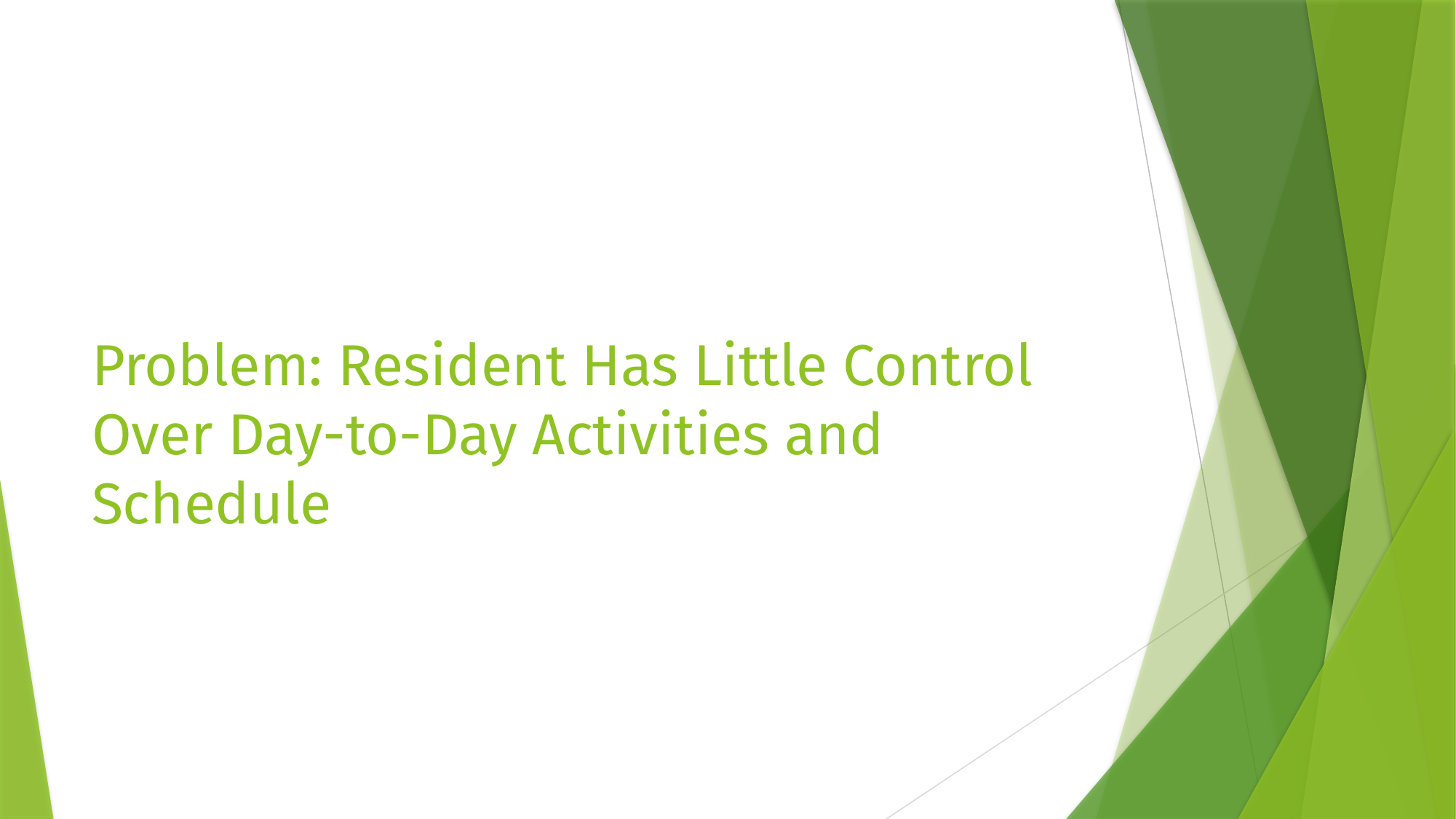

# Problem: Resident Has Little Control Over Day-to-Day Activities and Schedule